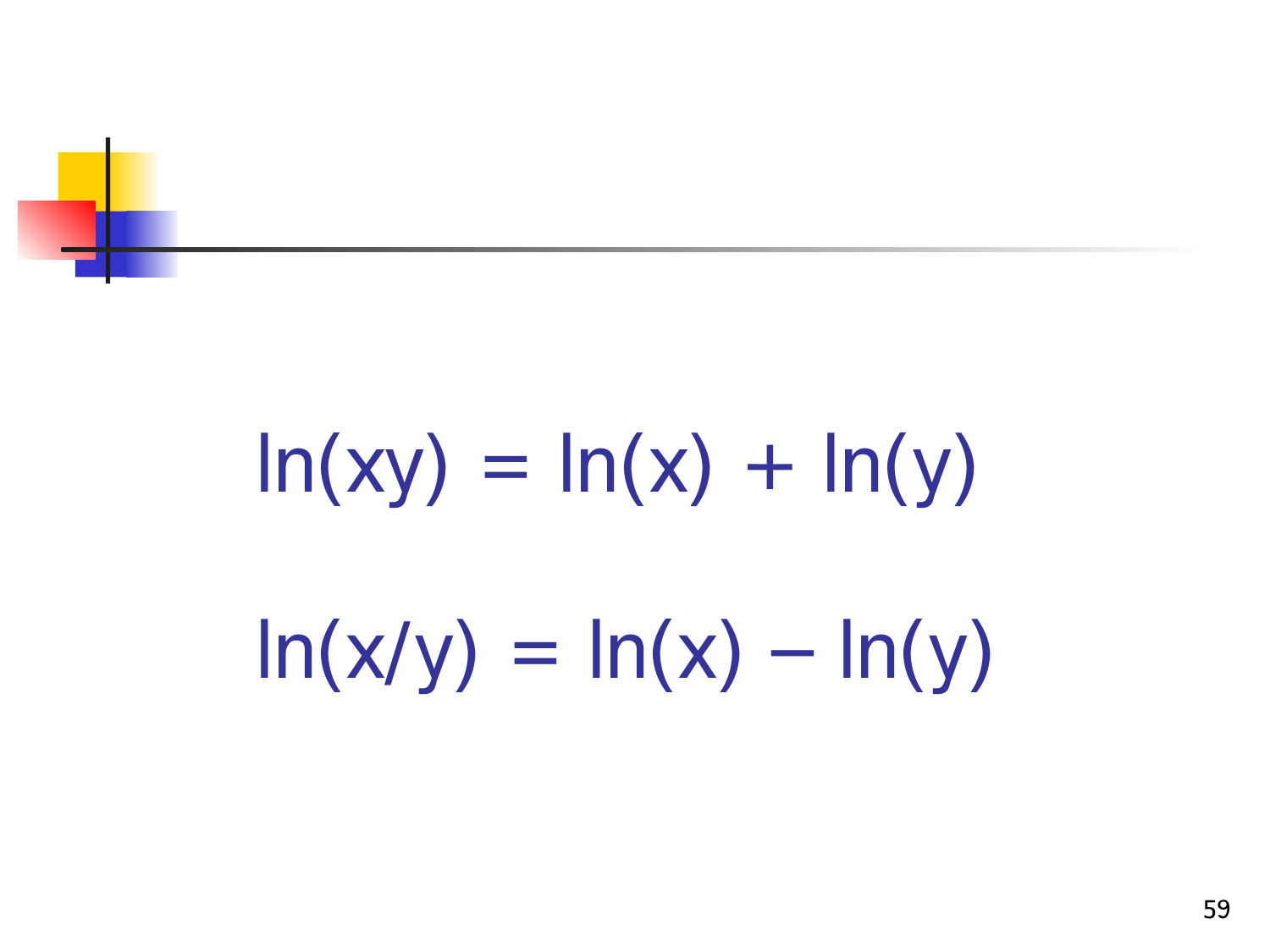

# ln(xy) = ln(x) + ln(y) ln(x/y) = ln(x) – ln(y)
59